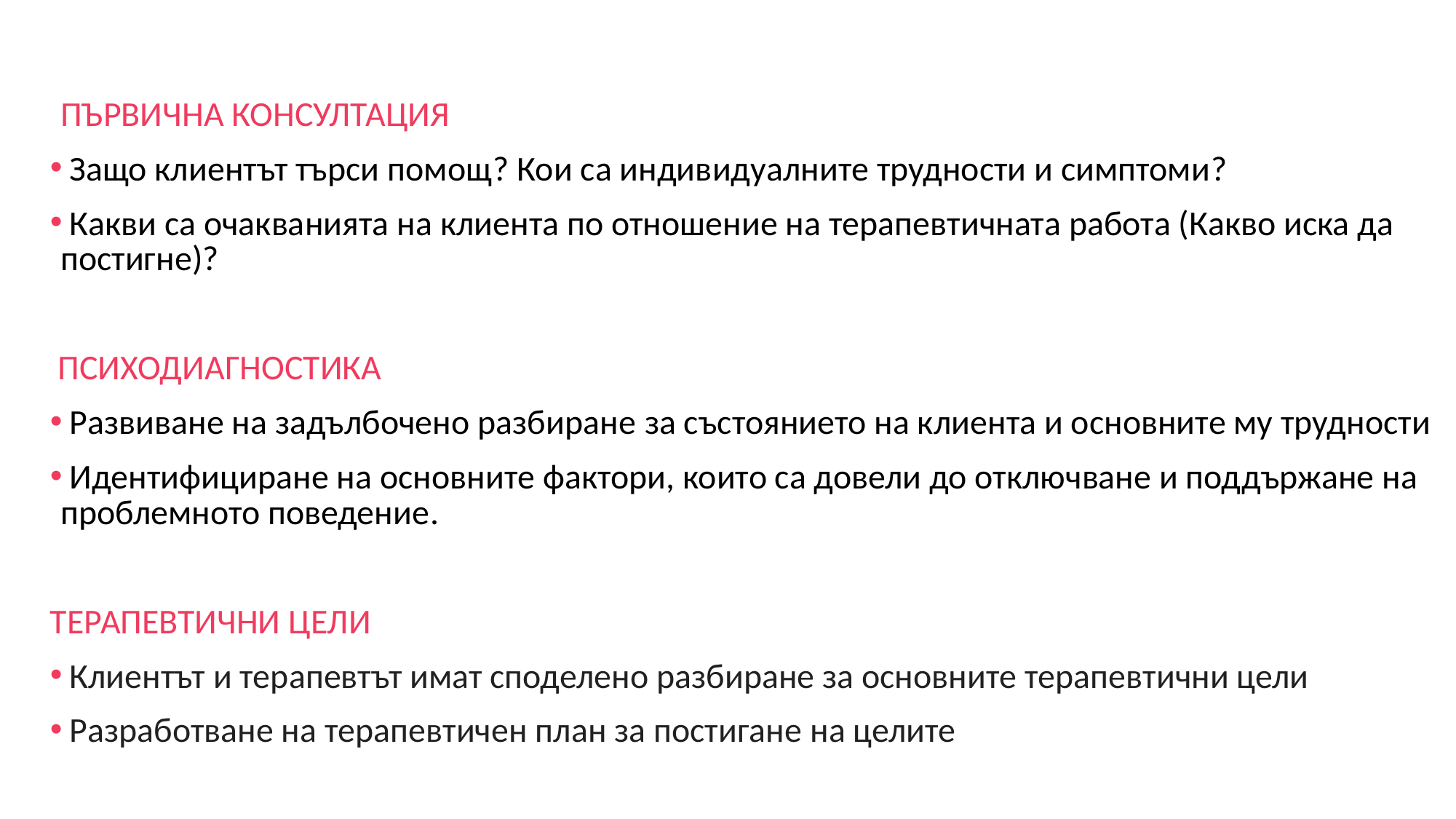

ПЪРВИЧНА КОНСУЛТАЦИЯ
 Защо клиентът търси помощ? Кои са индивидуалните трудности и симптоми?
 Какви са очакванията на клиента по отношение на терапевтичната работа (Какво иска да постигне)?

 ПСИХОДИАГНОСТИКА
 Развиване на задълбочено разбиране за състоянието на клиента и основните му трудности
 Идентифициране на основните фактори, които са довели до отключване и поддържане на проблемното поведение.

ТЕРАПЕВТИЧНИ ЦЕЛИ
 Клиентът и терапевтът имат споделено разбиране за основните терапевтични цели
 Разработване на терапевтичен план за постигане на целите